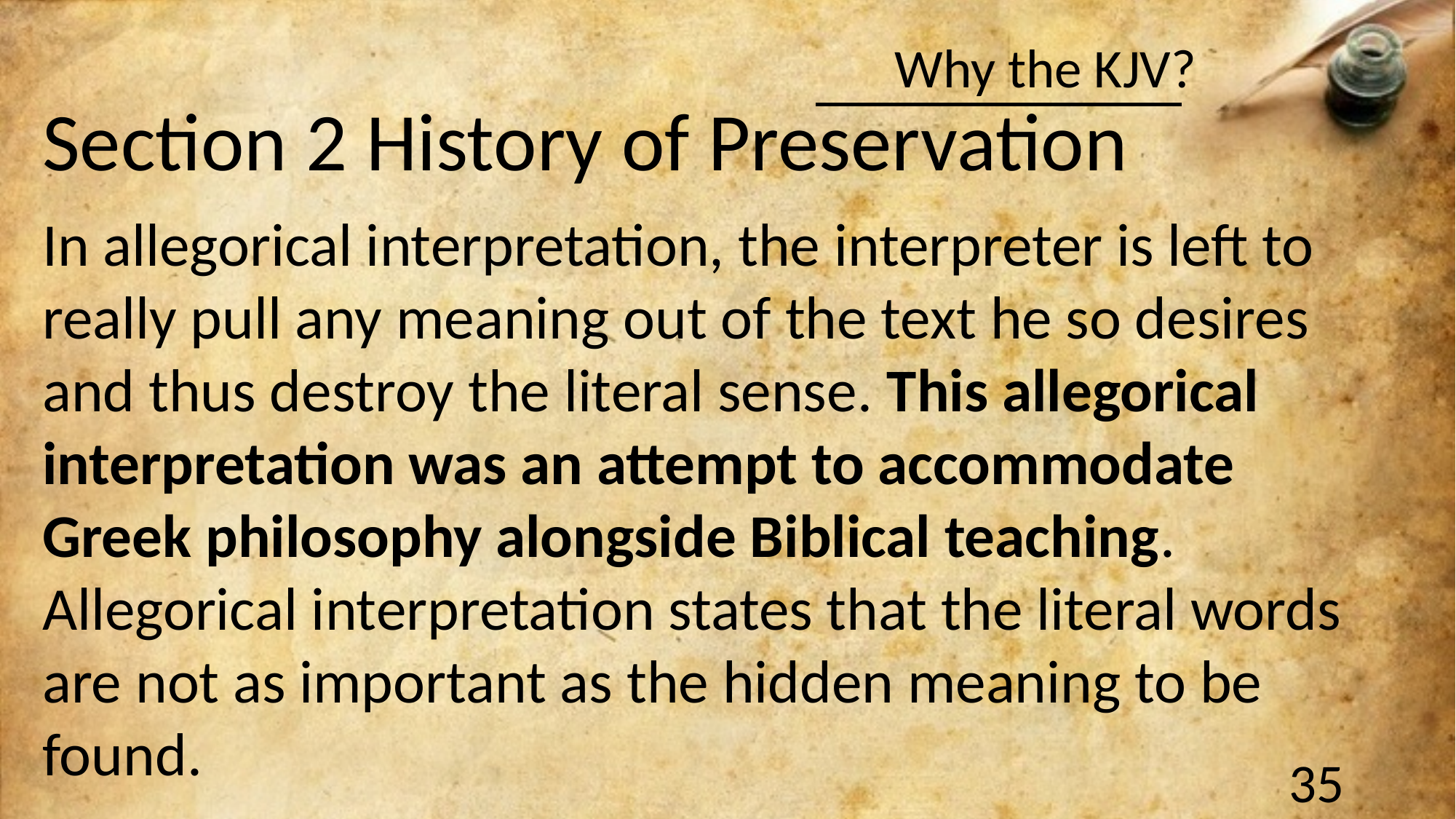

Section 2 History of Preservation
In allegorical interpretation, the interpreter is left to really pull any meaning out of the text he so desires and thus destroy the literal sense. This allegorical interpretation was an attempt to accommodate Greek philosophy alongside Biblical teaching. Allegorical interpretation states that the literal words are not as important as the hidden meaning to be found.
35